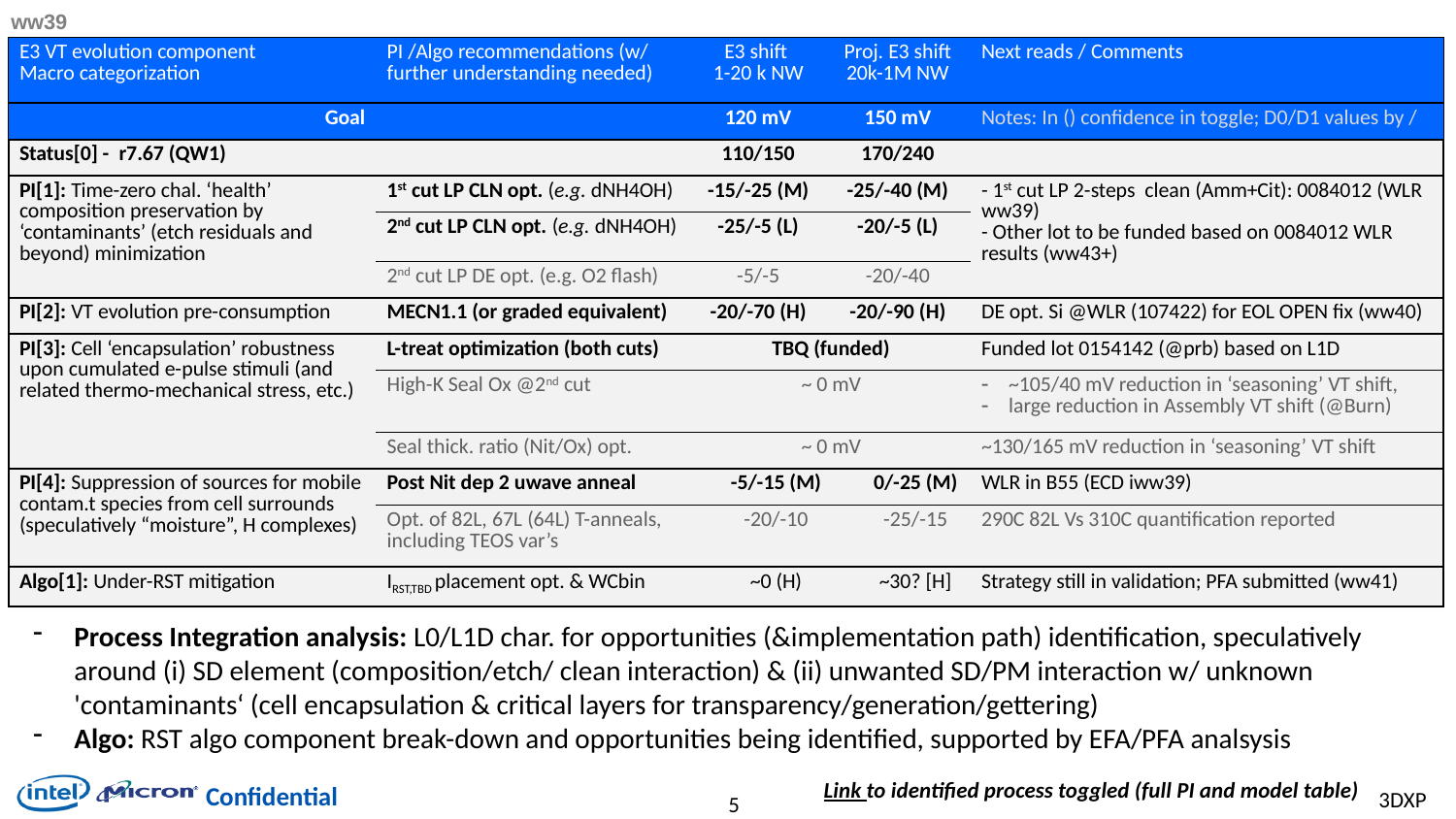

ww39
| E3 VT evolution component Macro categorization | PI /Algo recommendations (w/ further understanding needed) | E3 shift 1-20 k NW | Proj. E3 shift 20k-1M NW |  | Next reads / Comments |
| --- | --- | --- | --- | --- | --- |
| Goal |  | 120 mV | 150 mV |  | Notes: In () confidence in toggle; D0/D1 values by / |
| Status[0] - r7.67 (QW1) |  | 110/150 | 170/240 |  |  |
| PI[1]: Time-zero chal. ‘health’ composition preservation by ‘contaminants’ (etch residuals and beyond) minimization | 1st cut LP CLN opt. (e.g. dNH4OH) | -15/-25 (M) | -25/-40 (M) |  | - 1st cut LP 2-steps clean (Amm+Cit): 0084012 (WLR ww39) - Other lot to be funded based on 0084012 WLR results (ww43+) |
|  | 2nd cut LP CLN opt. (e.g. dNH4OH) | -25/-5 (L) | -20/-5 (L) |  |  |
|  | 2nd cut LP DE opt. (e.g. O2 flash) | -5/-5 | -20/-40 |  |  |
| PI[2]: VT evolution pre-consumption | MECN1.1 (or graded equivalent) | -20/-70 (H) | -20/-90 (H) |  | DE opt. Si @WLR (107422) for EOL OPEN fix (ww40) |
| PI[3]: Cell ‘encapsulation’ robustness upon cumulated e-pulse stimuli (and related thermo-mechanical stress, etc.) | L-treat optimization (both cuts) | TBQ (funded) |  |  | Funded lot 0154142 (@prb) based on L1D |
|  | High-K Seal Ox @2nd cut | ~ 0 mV |  |  | ~105/40 mV reduction in ‘seasoning’ VT shift, large reduction in Assembly VT shift (@Burn) |
|  | Seal thick. ratio (Nit/Ox) opt. | ~ 0 mV |  |  | ~130/165 mV reduction in ‘seasoning’ VT shift |
| PI[4]: Suppression of sources for mobile contam.t species from cell surrounds (speculatively “moisture”, H complexes) | Post Nit dep 2 uwave anneal | -5/-15 (M) |  | 0/-25 (M) | WLR in B55 (ECD iww39) |
|  | Opt. of 82L, 67L (64L) T-anneals, including TEOS var’s | -20/-10 |  | -25/-15 | 290C 82L Vs 310C quantification reported |
| Algo[1]: Under-RST mitigation | IRST,TBD placement opt. & WCbin | ~0 (H) |  | ~30? [H] | Strategy still in validation; PFA submitted (ww41) |

Process Integration analysis: L0/L1D char. for opportunities (&implementation path) identification, speculatively around (i) SD element (composition/etch/ clean interaction) & (ii) unwanted SD/PM interaction w/ unknown 'contaminants‘ (cell encapsulation & critical layers for transparency/generation/gettering)
Algo: RST algo component break-down and opportunities being identified, supported by EFA/PFA analsysis

Link to identified process toggled (full PI and model table)